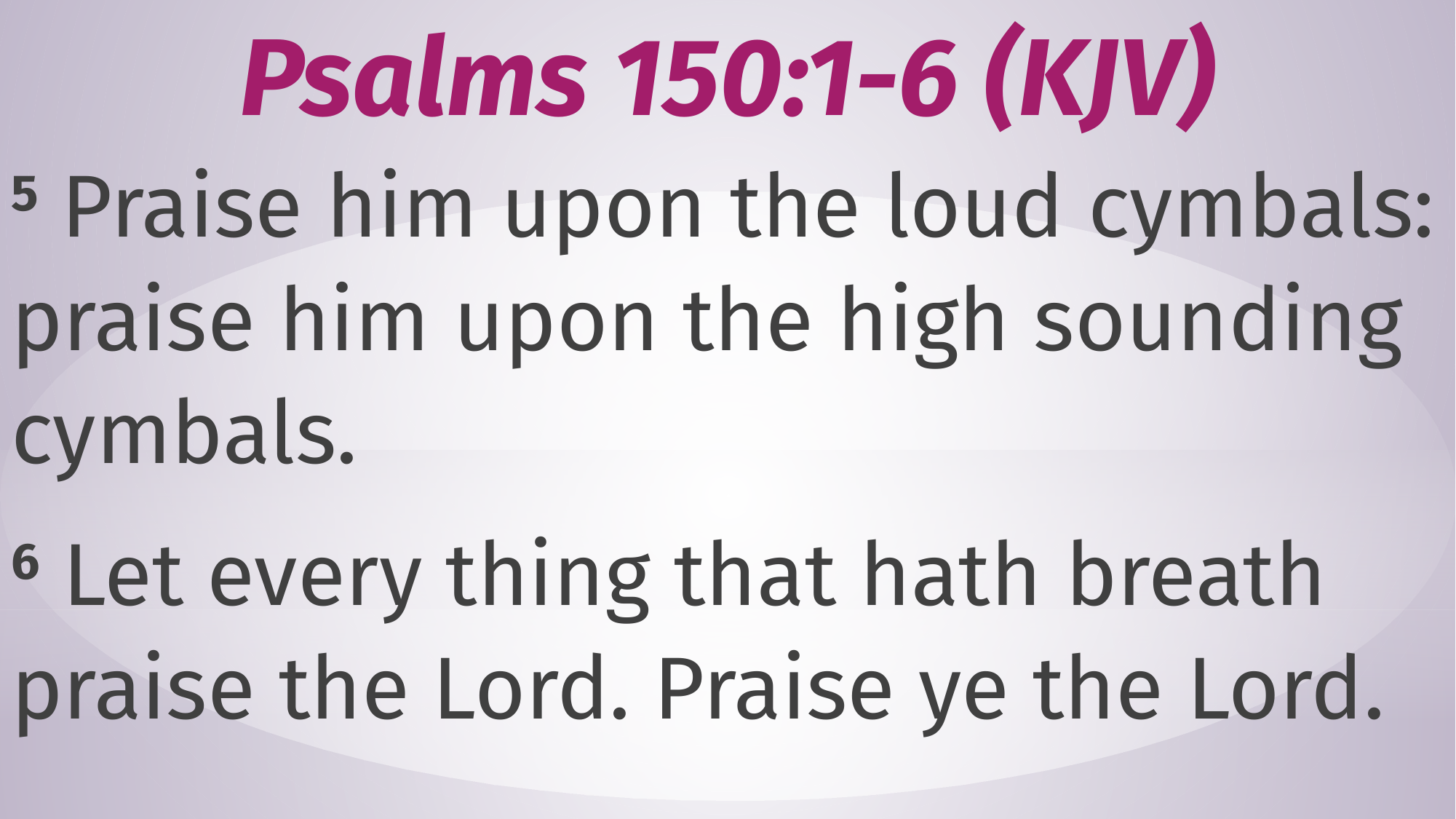

# Psalms 150:1-6 (KJV)
5 Praise him upon the loud cymbals: praise him upon the high sounding cymbals.
6 Let every thing that hath breath praise the Lord. Praise ye the Lord.